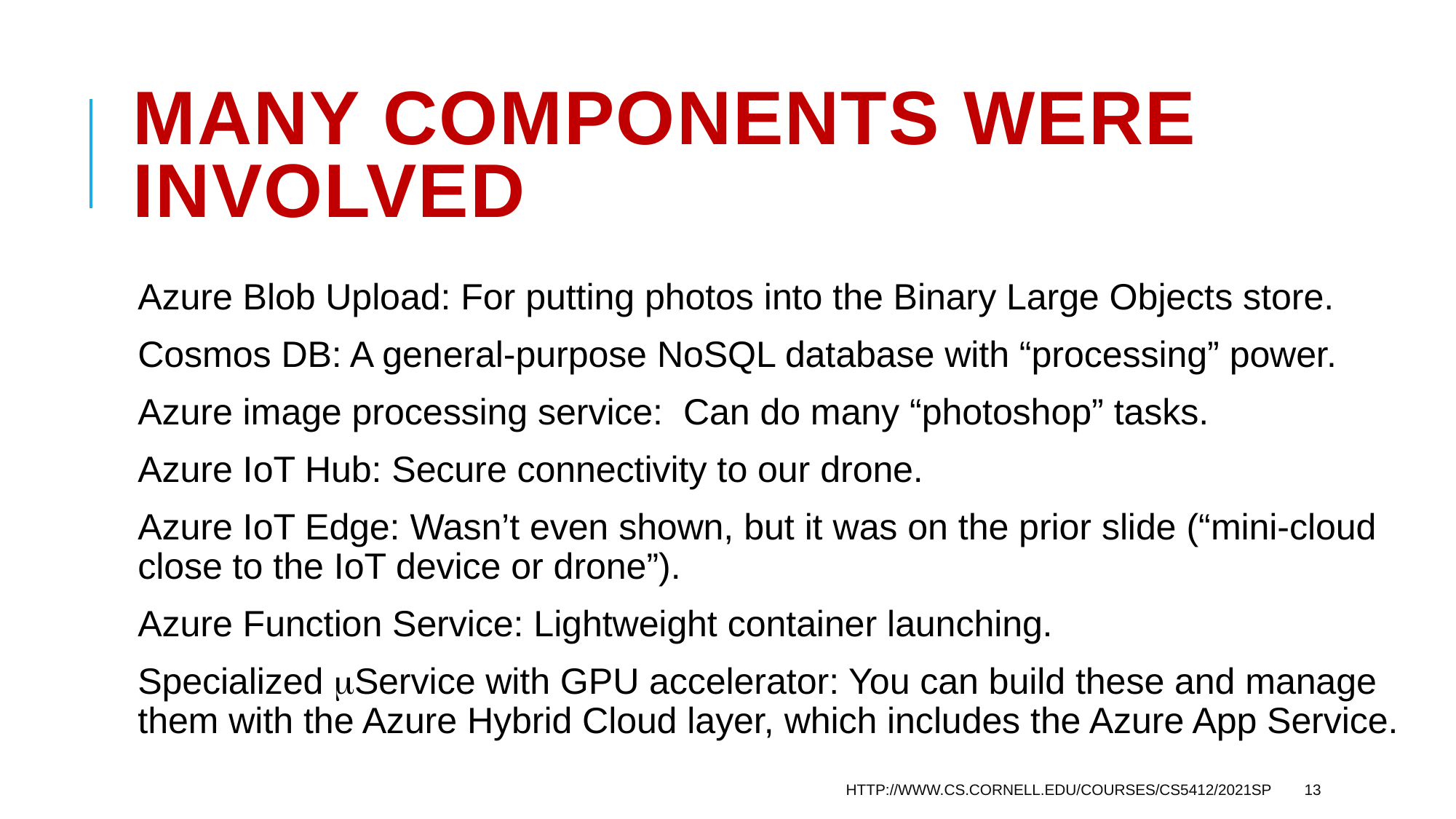

# Many components were involved
Azure Blob Upload: For putting photos into the Binary Large Objects store.
Cosmos DB: A general-purpose NoSQL database with “processing” power.
Azure image processing service:  Can do many “photoshop” tasks.
Azure IoT Hub: Secure connectivity to our drone.
Azure IoT Edge: Wasn’t even shown, but it was on the prior slide (“mini-cloud close to the IoT device or drone”).
Azure Function Service: Lightweight container launching.
Specialized μService with GPU accelerator: You can build these and manage them with the Azure Hybrid Cloud layer, which includes the Azure App Service.
http://www.cs.cornell.edu/courses/cs5412/2021sp
13